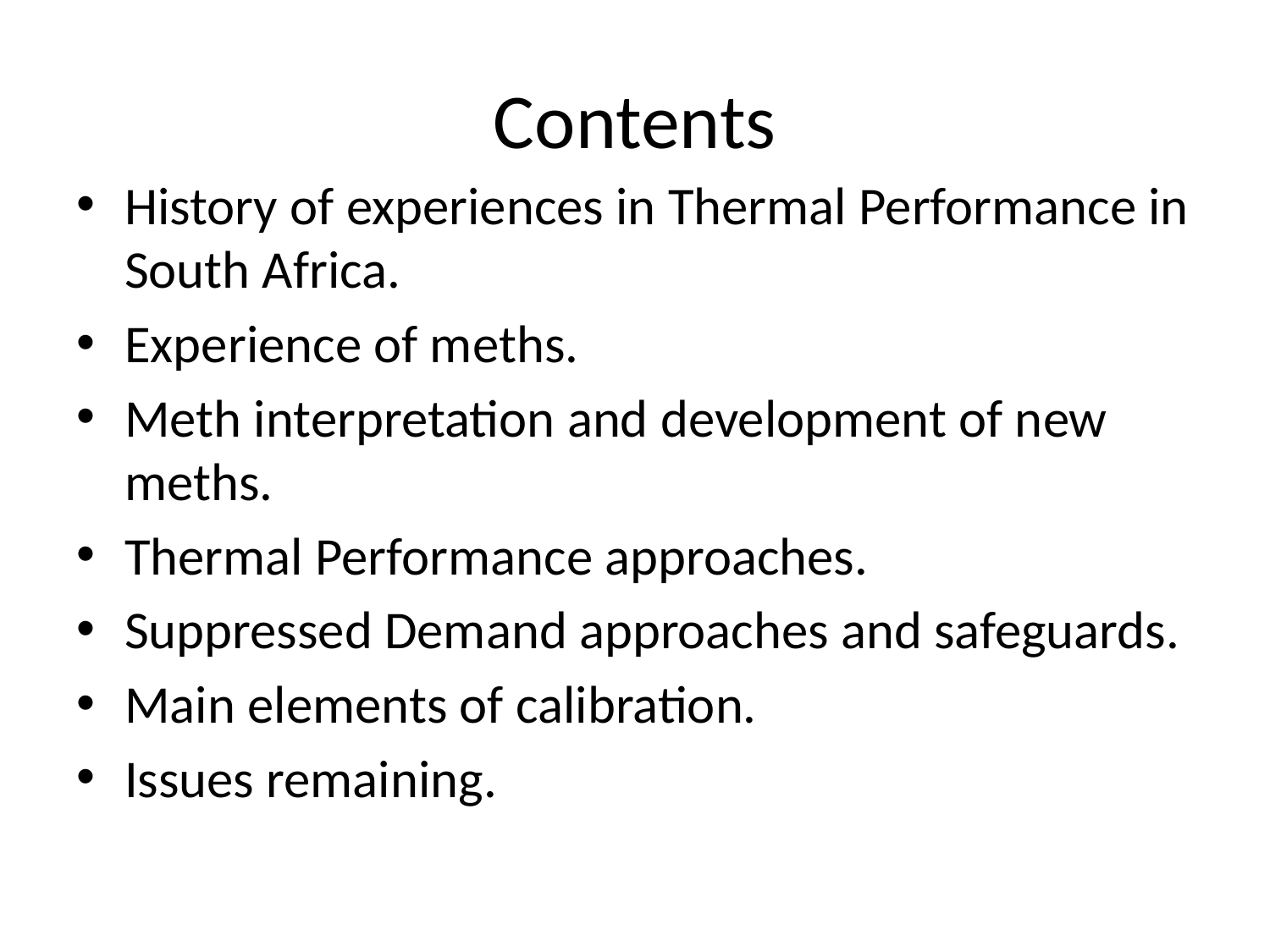

# Contents
History of experiences in Thermal Performance in South Africa.
Experience of meths.
Meth interpretation and development of new meths.
Thermal Performance approaches.
Suppressed Demand approaches and safeguards.
Main elements of calibration.
Issues remaining.